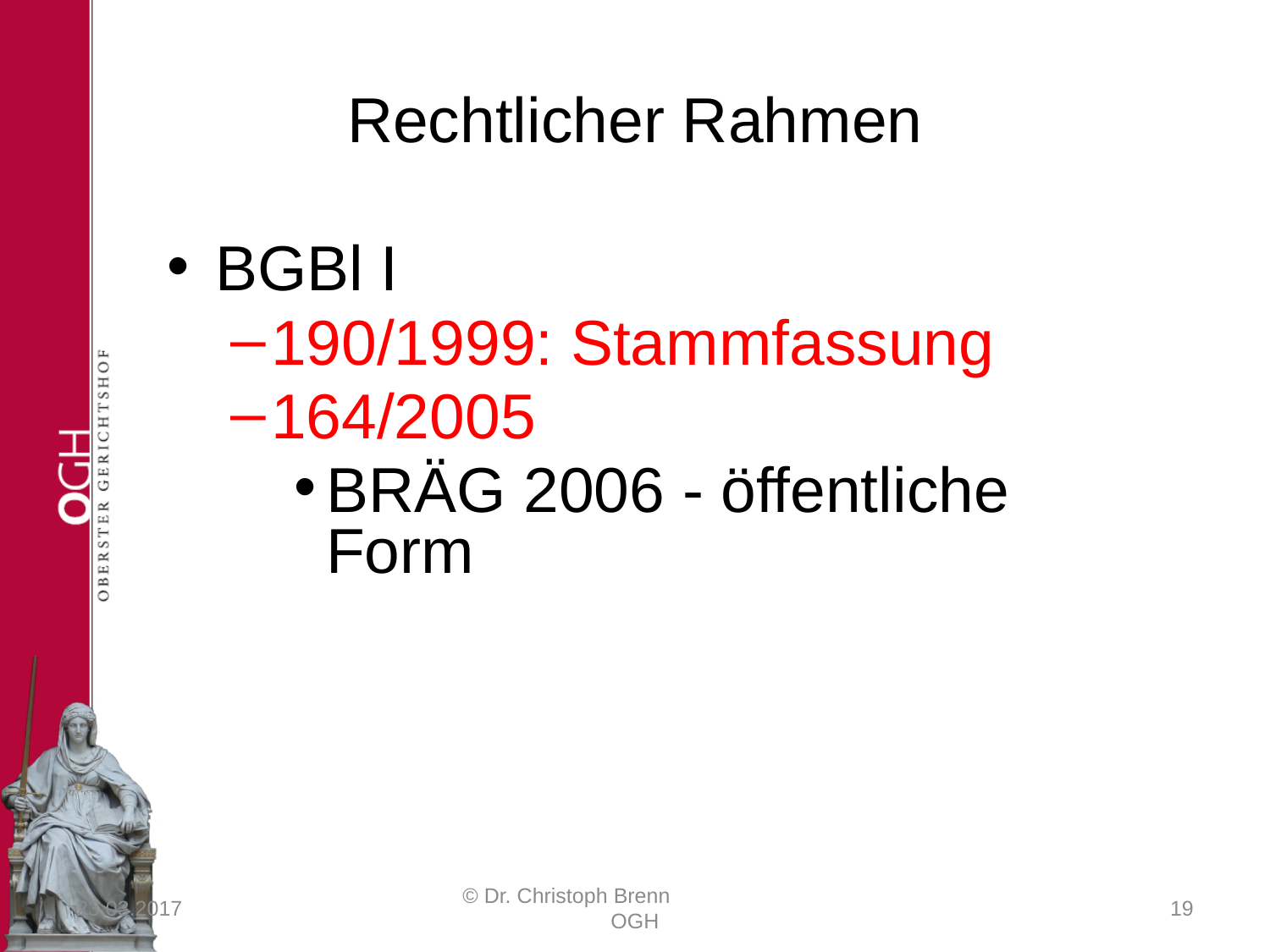

# Rechtlicher Rahmen
BGBl I
190/1999: Stammfassung
164/2005
BRÄG 2006 - öffentliche Form
23.03.2017
© Dr. Christoph Brenn                        OGH
19